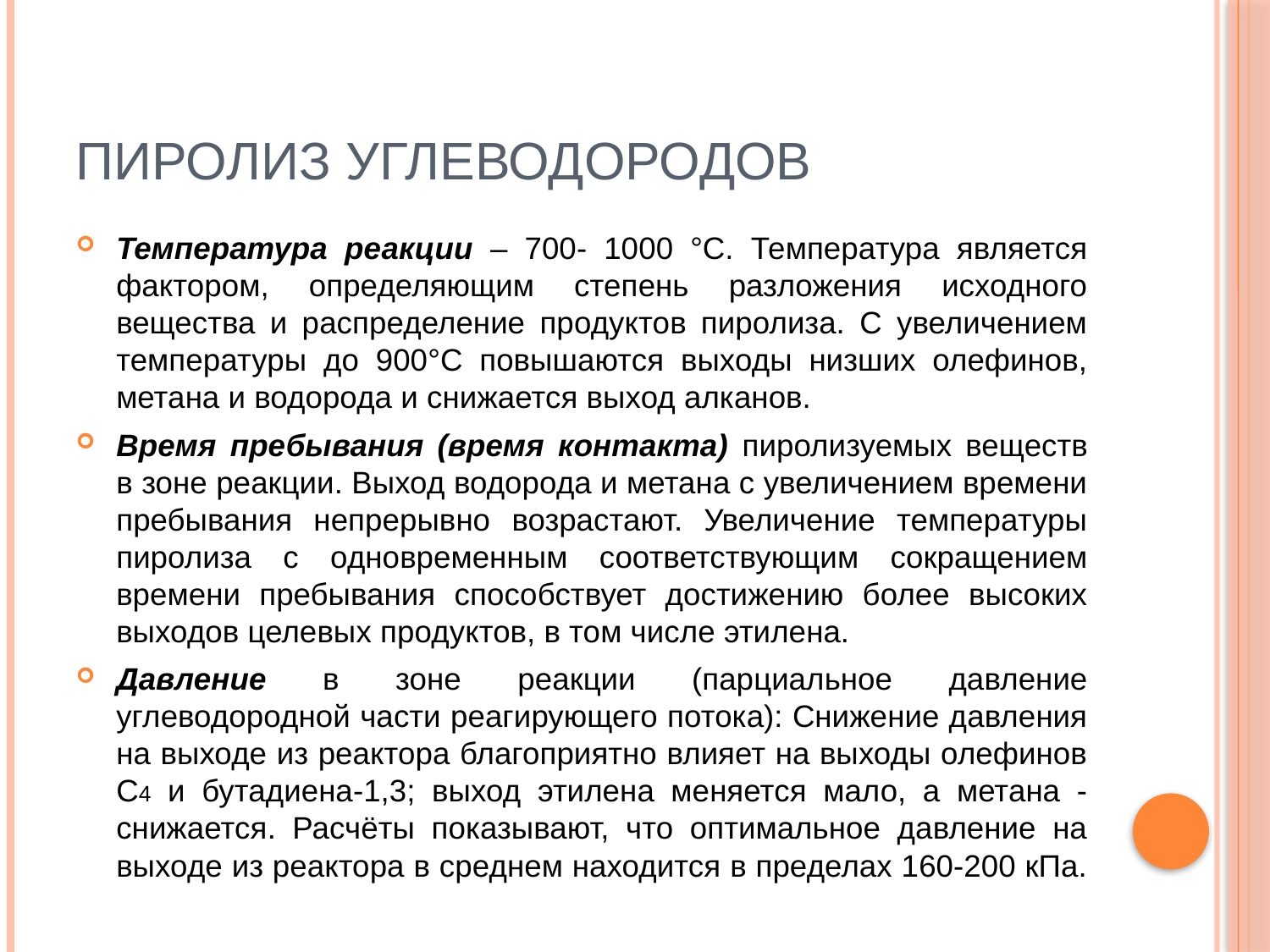

# Пиролиз углеводородов
Температура реакции – 700- 1000 °С. Температура является фактором, определяющим степень разложения исходного вещества и распределение продуктов пиролиза. С увеличением температуры до 900°С повышаются выходы низших олефинов, метана и водорода и снижается выход алканов.
Время пребывания (время контакта) пиролизуемых веществ в зоне реакции. Выход водорода и метана с увеличением времени пребывания непрерывно возрастают. Увеличение температуры пиролиза с одновременным соответствующим сокращением времени пребывания способствует достижению более высоких выходов целевых продуктов, в том числе этилена.
Давление в зоне реакции (парциальное давление углеводородной части реагирующего потока): Снижение давления на выходе из реактора благоприятно влияет на выходы олефинов С4 и бутадиена-1,3; выход этилена меняется мало, а метана - снижается. Расчёты показывают, что оптимальное давление на выходе из реактора в среднем находится в пределах 160-200 кПа.